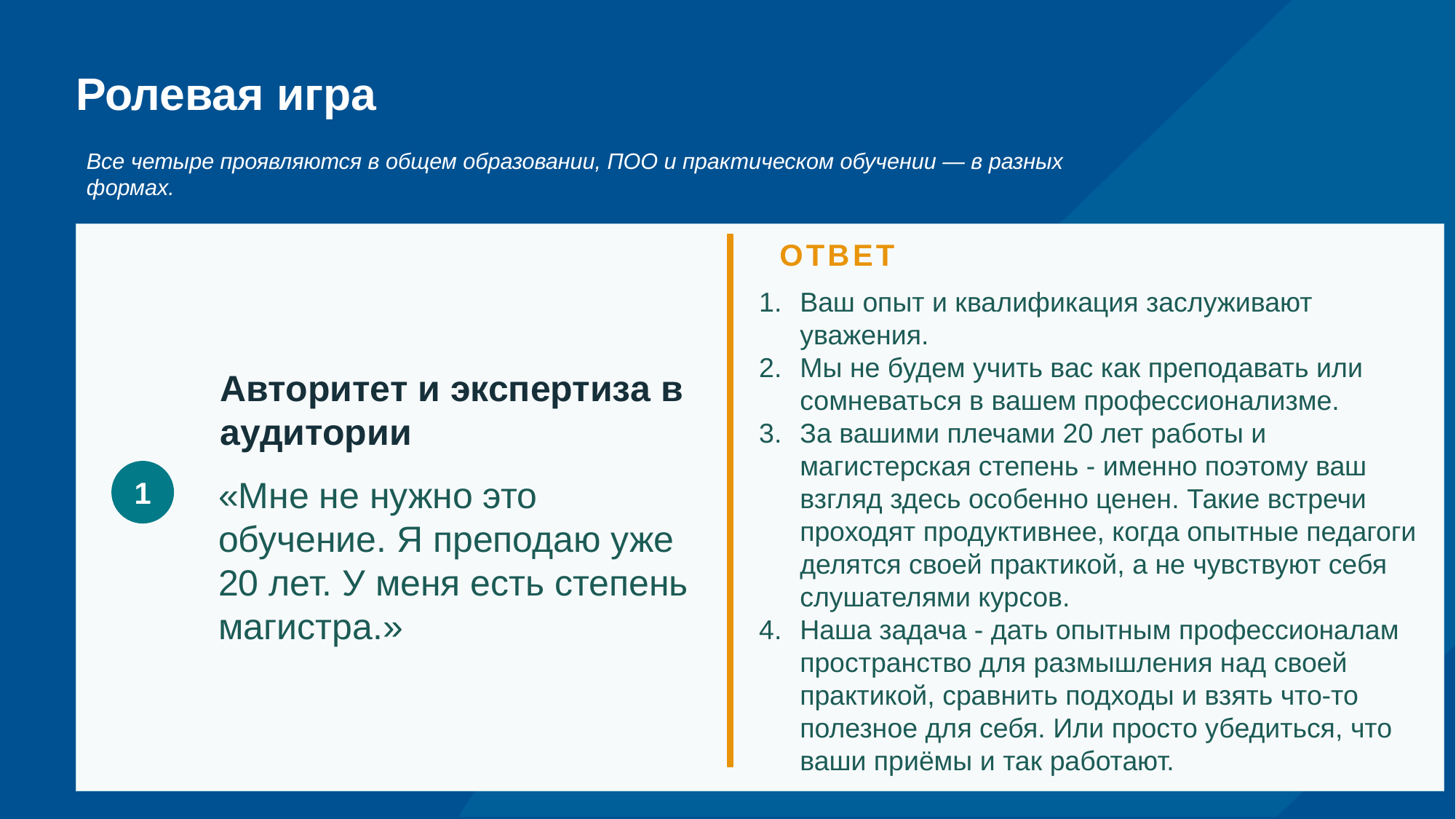

# Ролевая игра
Все четыре проявляются в общем образовании, ПОО и практическом обучении — в разных формах.

ОТВЕТ

Ваш опыт и квалификация заслуживают уважения.
Мы не будем учить вас как преподавать или сомневаться в вашем профессионализме.
За вашими плечами 20 лет работы и магистерская степень - именно поэтому ваш взгляд здесь особенно ценен. Такие встречи проходят продуктивнее, когда опытные педагоги делятся своей практикой, а не чувствуют себя слушателями курсов.
Наша задача - дать опытным профессионалам пространство для размышления над своей практикой, сравнить подходы и взять что-то полезное для себя. Или просто убедиться, что ваши приёмы и так работают.
Авторитет и экспертиза в аудитории

1
«Мне не нужно это обучение. Я преподаю уже 20 лет. У меня есть степень магистра.»